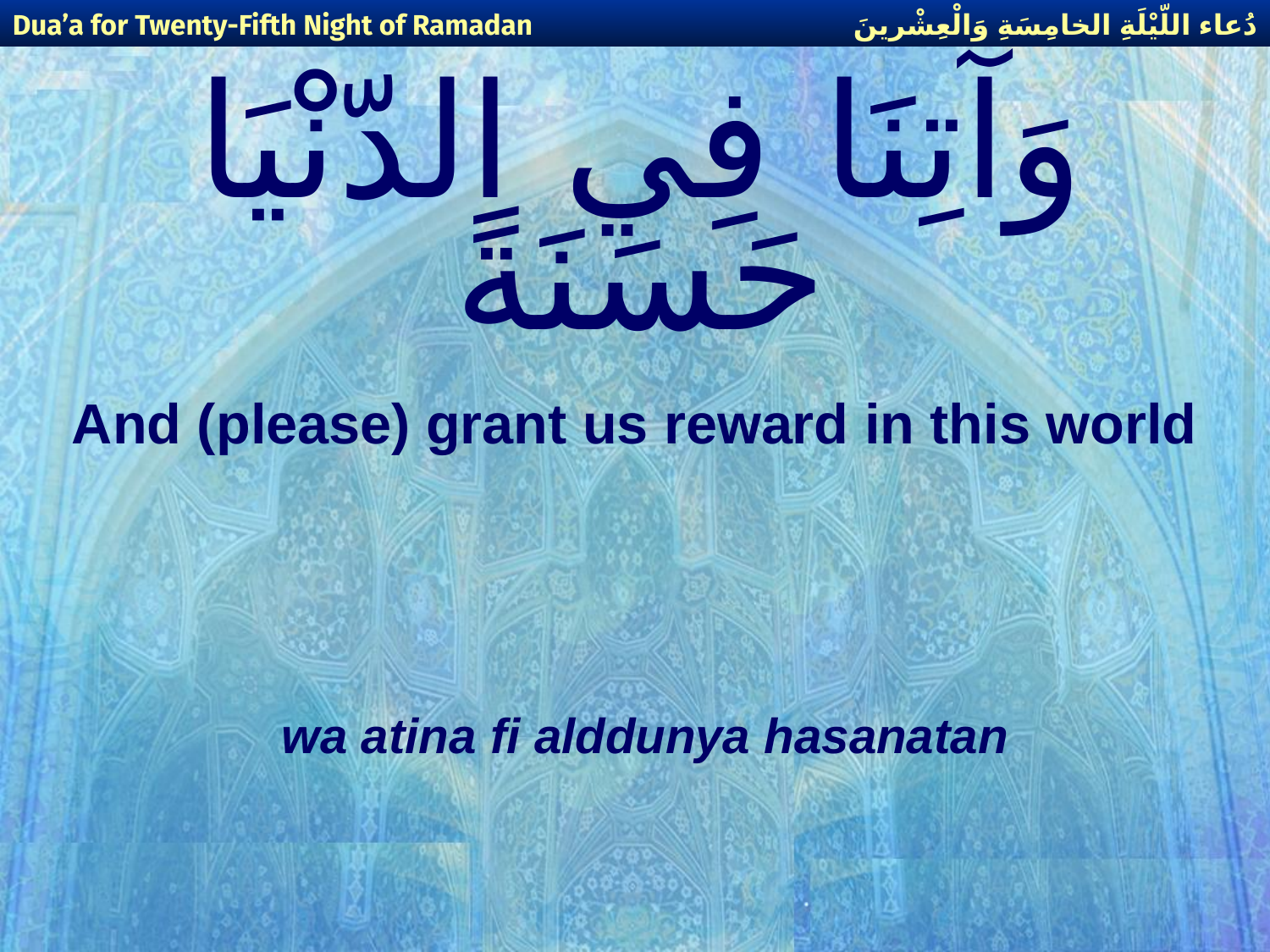

دُعاء اللّيْلَةِ الخامِسَةِ وَالْعِشْرينَ
Dua’a for Twenty-Fifth Night of Ramadan
# وَآتِنَا فِي الدّنْيَا حَسَنَةً
And (please) grant us reward in this world
wa atina fi alddunya hasanatan